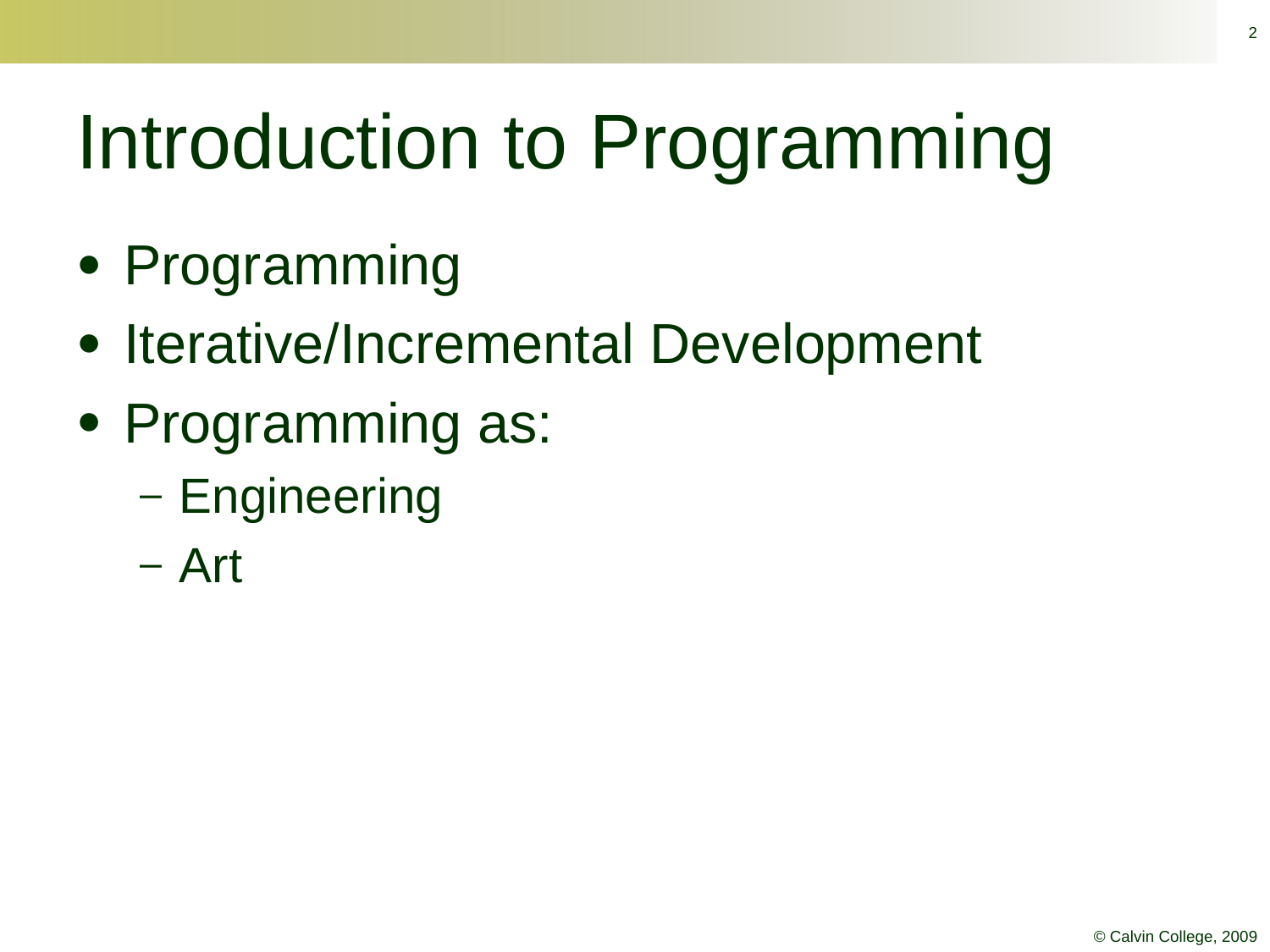

2
# Introduction to Programming
Programming
Iterative/Incremental Development
Programming as:
Engineering
Art